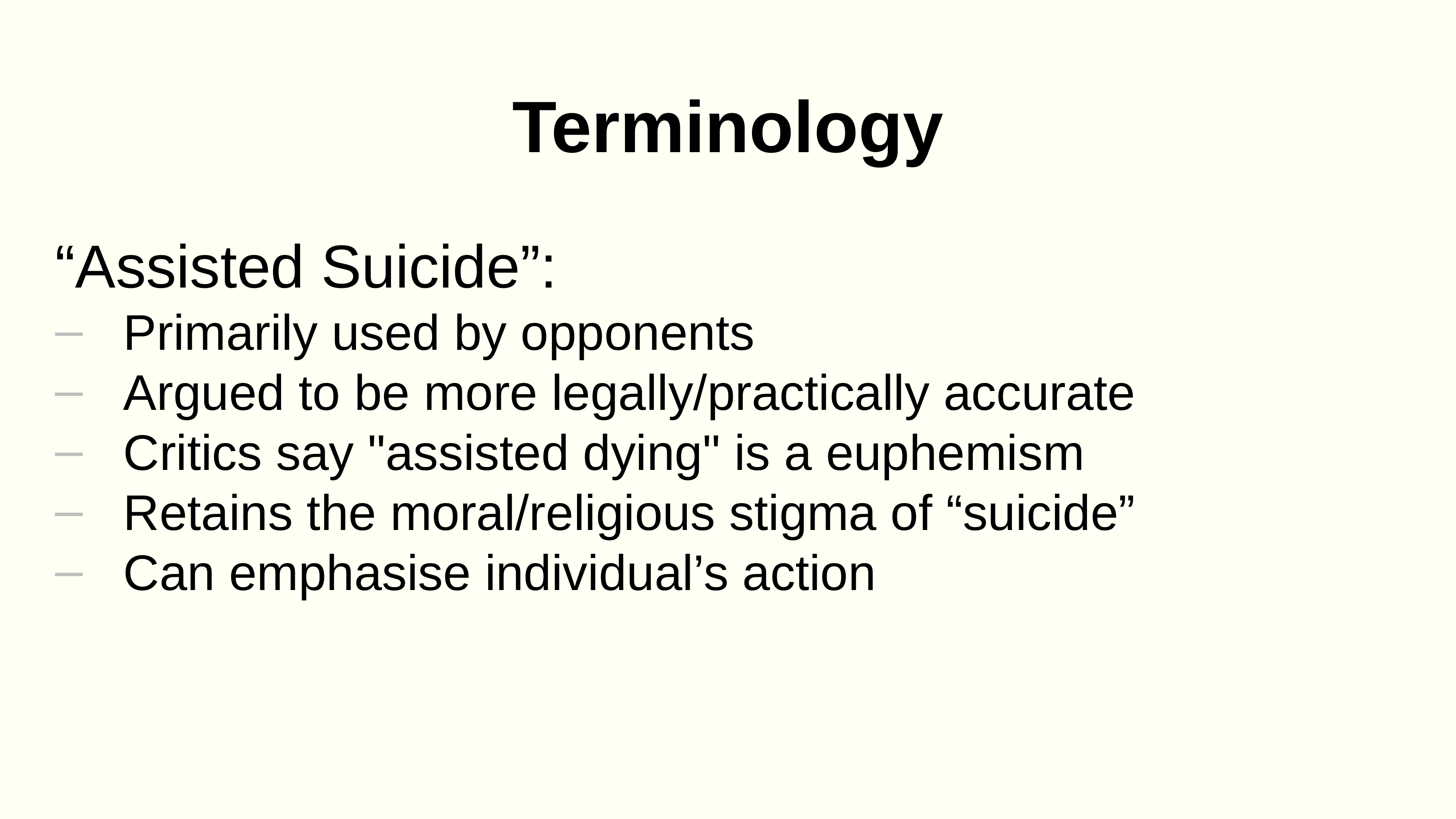

Terminology

“Assisted Suicide”:
Primarily used by opponents
Argued to be more legally/practically accurate
Critics say "assisted dying" is a euphemism
Retains the moral/religious stigma of “suicide”
Can emphasise individual’s action